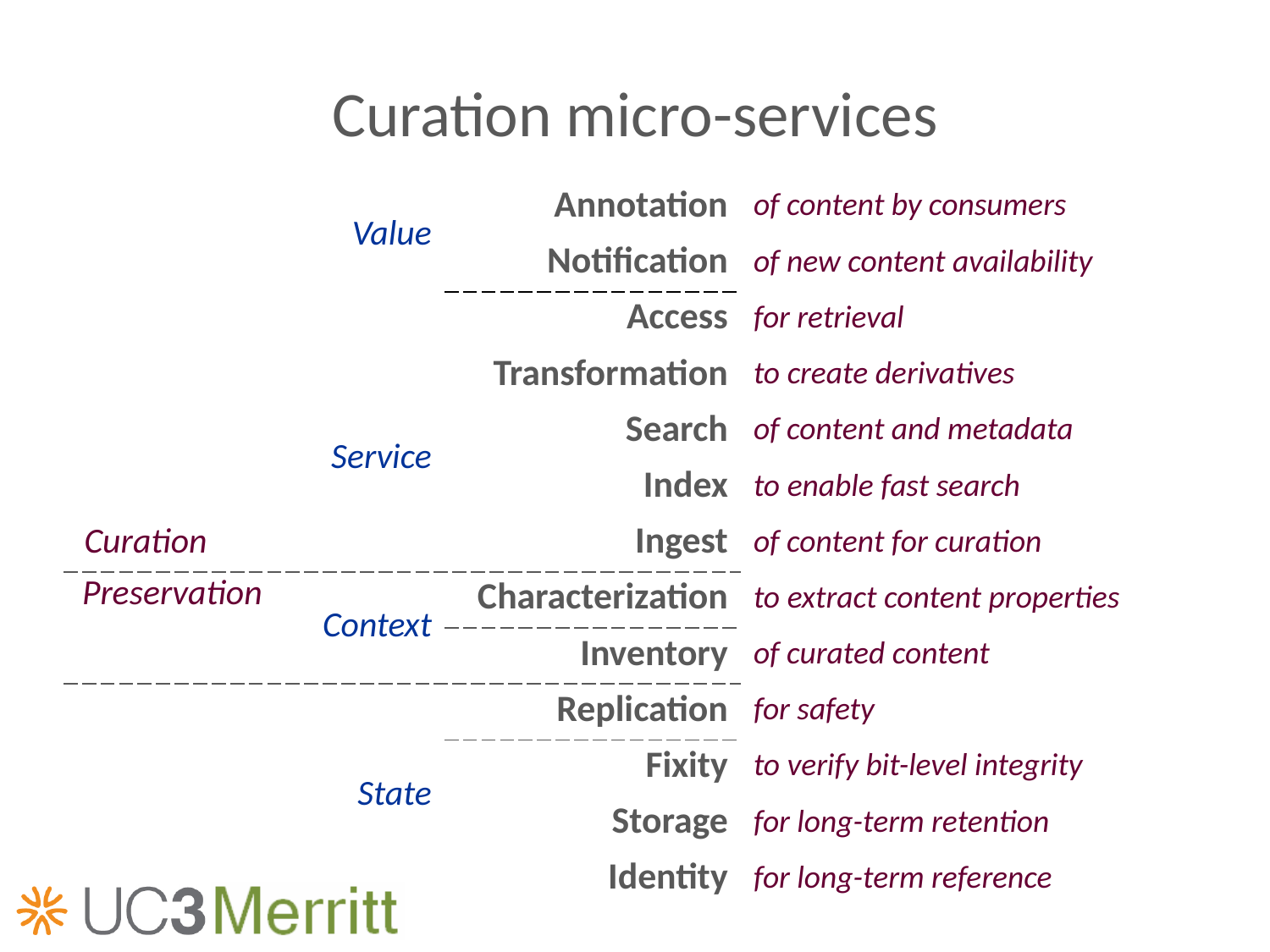

# Curation micro-services
| Value |  | Annotation | of content by consumers |
| --- | --- | --- | --- |
|  |  | Notification | of new content availability |
|  |  | Access | for retrieval |
|  |  | Transformation | to create derivatives |
| Service |  | Search | of content and metadata |
|  |  | Index | to enable fast search |
| Curation |  | Ingest | of content for curation |
| Preservation | Context | Characterization | to extract content properties |
|  |  | Inventory | of curated content |
|  |  | Replication | for safety |
| State |  | Fixity | to verify bit-level integrity |
|  |  | Storage | for long-term retention |
|  |  | Identity | for long-term reference |